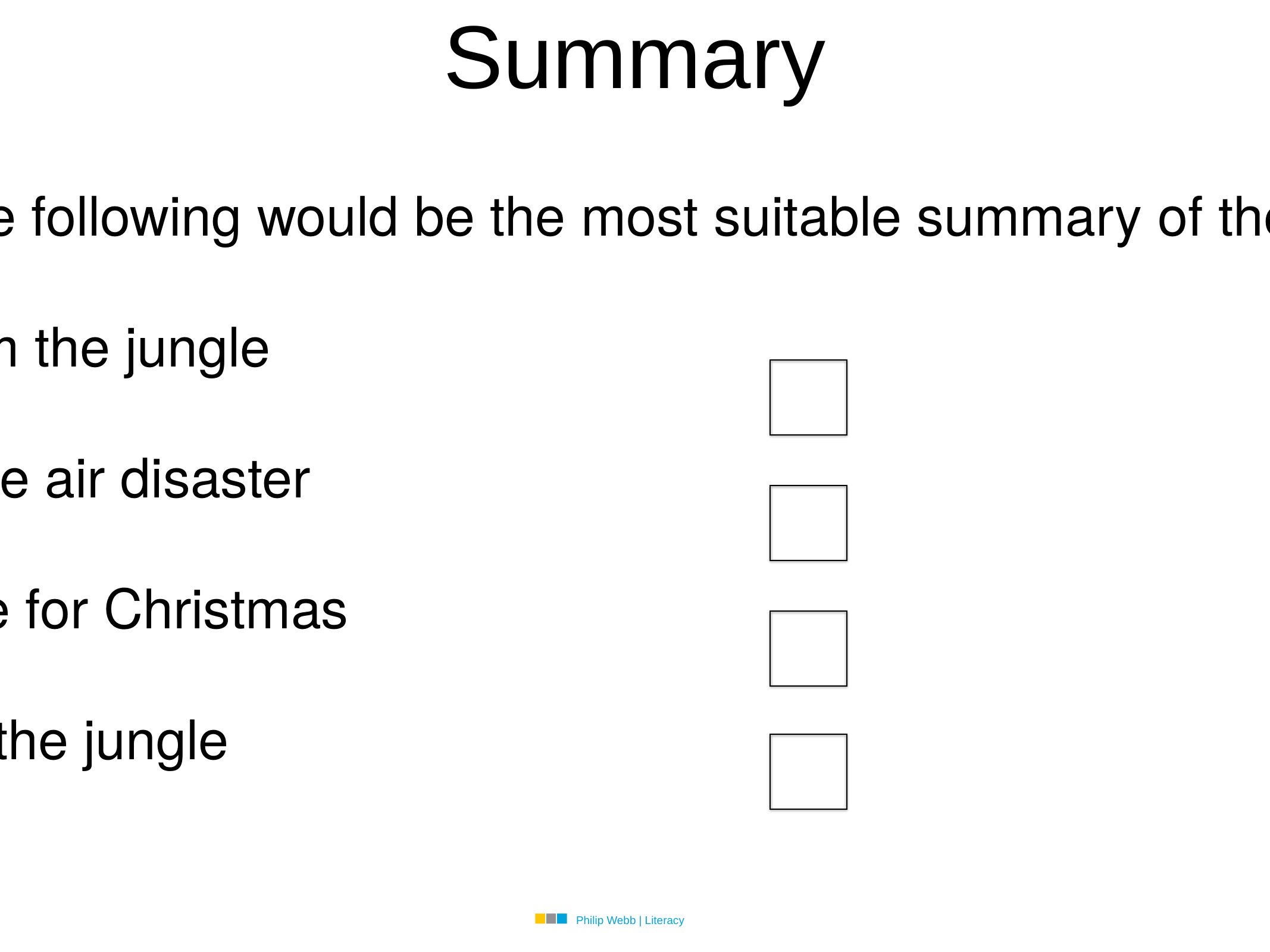

# Summary
Which of the following would be the most suitable summary of the whole text?
Tick one
Escape from the jungle

Surviving the air disaster

Flying home for Christmas

Flying over the jungle